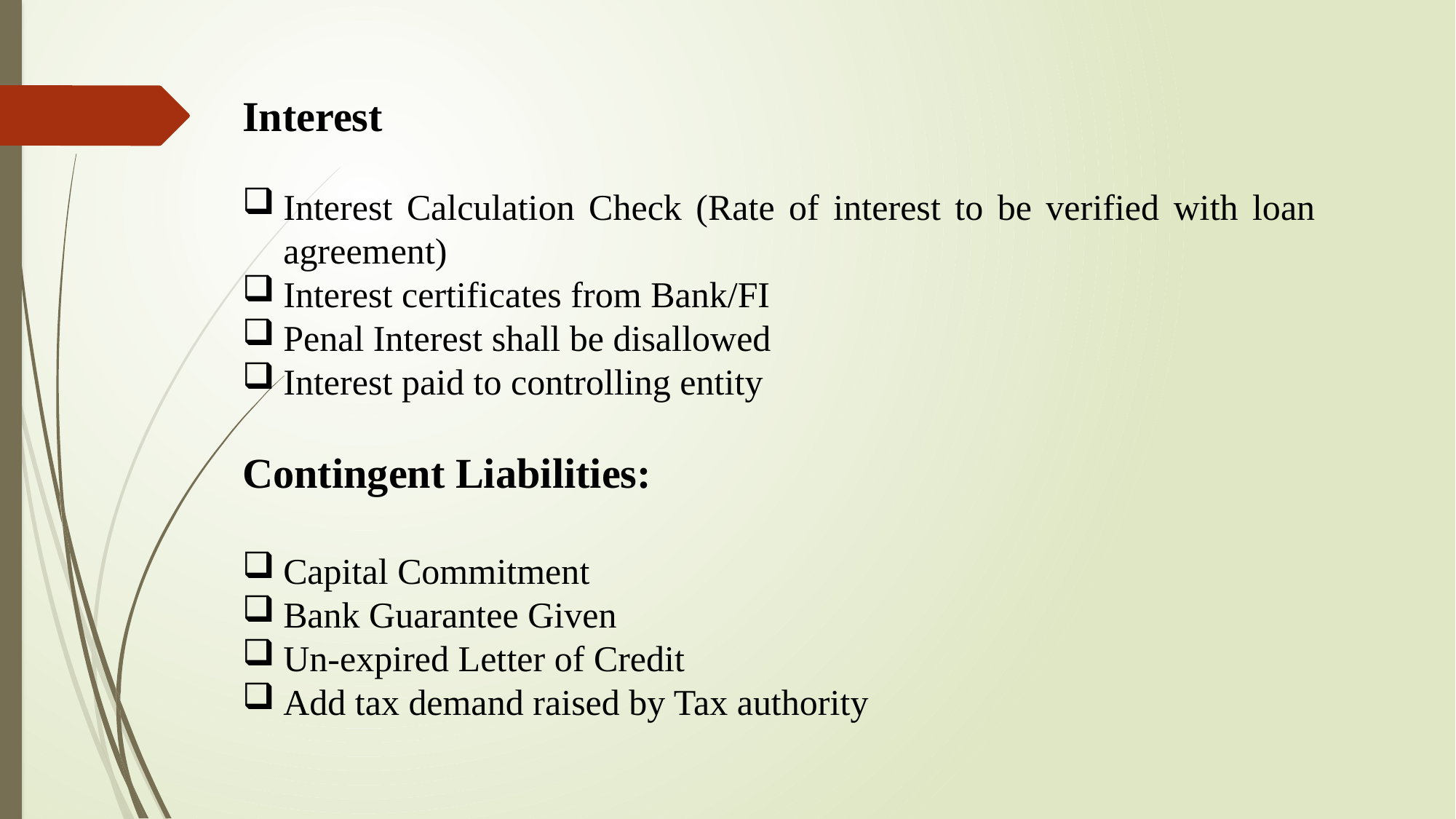

Interest

Interest Calculation Check (Rate of interest to be verified with loan agreement)
Interest certificates from Bank/FI
Penal Interest shall be disallowed
Interest paid to controlling entity

Contingent Liabilities:

Capital Commitment
Bank Guarantee Given
Un-expired Letter of Credit
Add tax demand raised by Tax authority